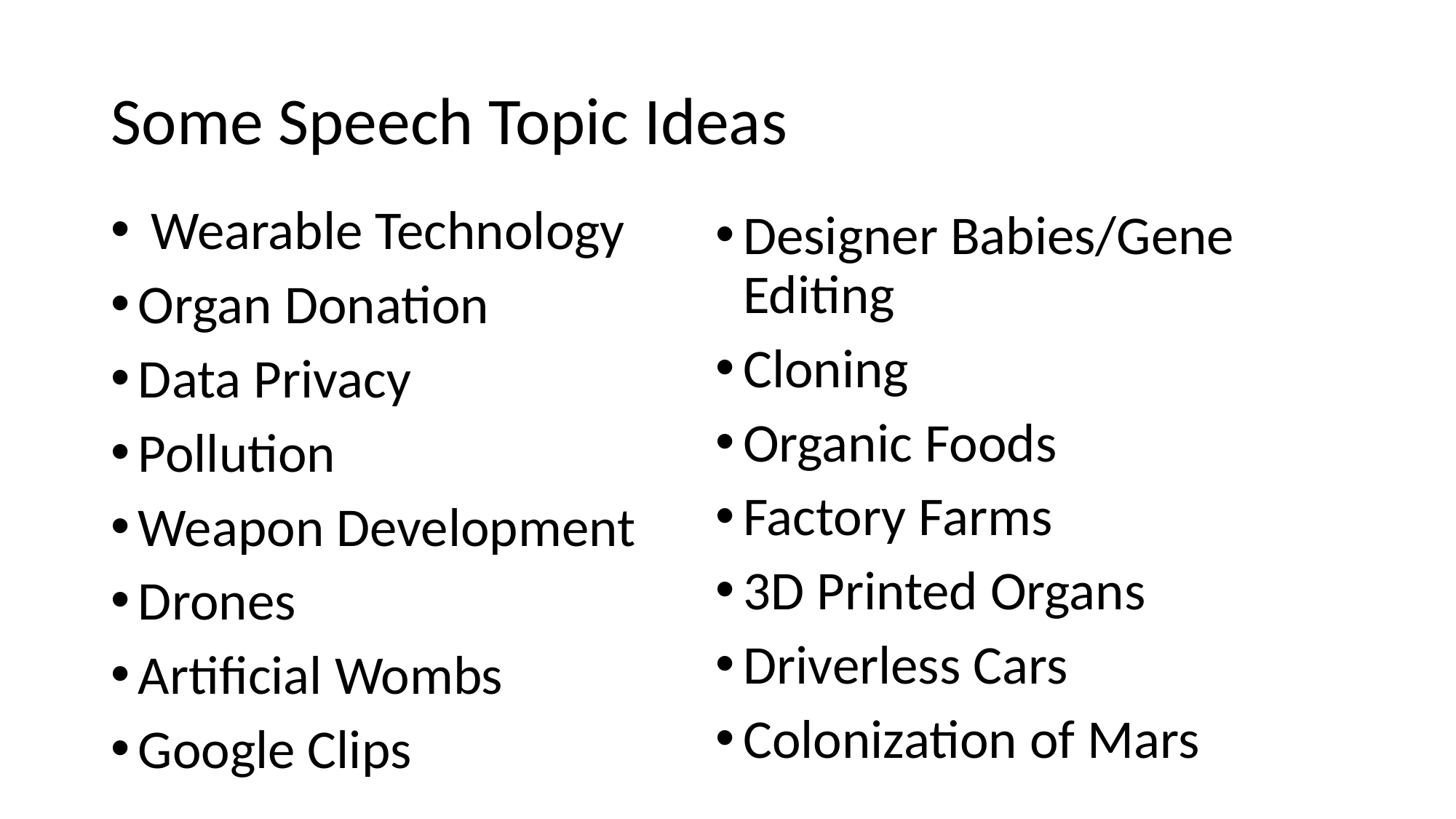

# Some Speech Topic Ideas
 Wearable Technology​
Organ Donation​
Data Privacy​
Pollution​
Weapon Development​
Drones​
Artificial Wombs​
Google Clips
Designer Babies/Gene Editing​
Cloning​
Organic Foods​
Factory Farms​
3D Printed Organs​
Driverless Cars​
Colonization of Mars